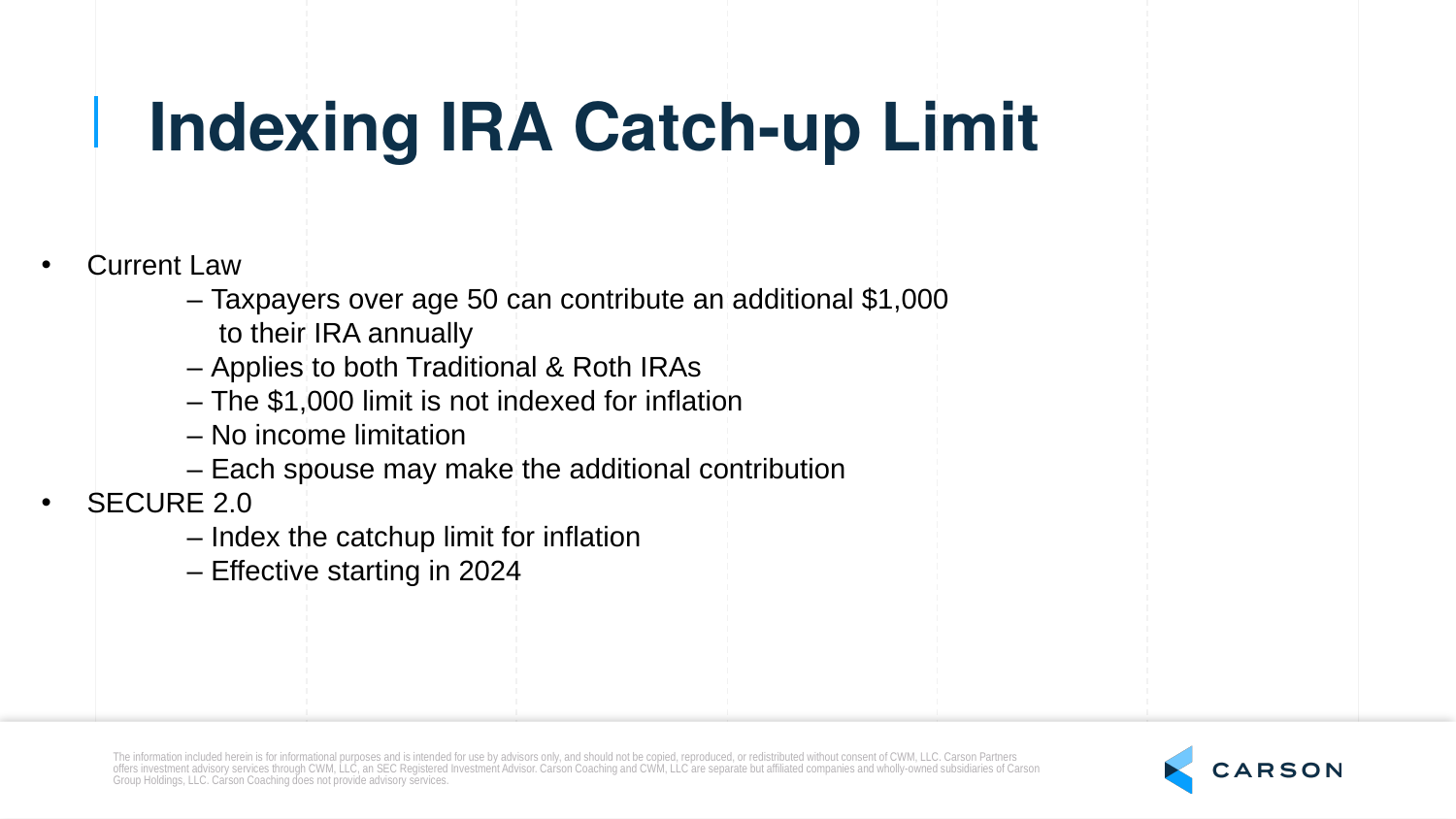

Indexing IRA Catch-up Limit
Current Law
	– Taxpayers over age 50 can contribute an additional $1,000 	    to their IRA annually
	– Applies to both Traditional & Roth IRAs
	– The $1,000 limit is not indexed for inflation
	– No income limitation
	– Each spouse may make the additional contribution
SECURE 2.0
	– Index the catchup limit for inflation
	– Effective starting in 2024